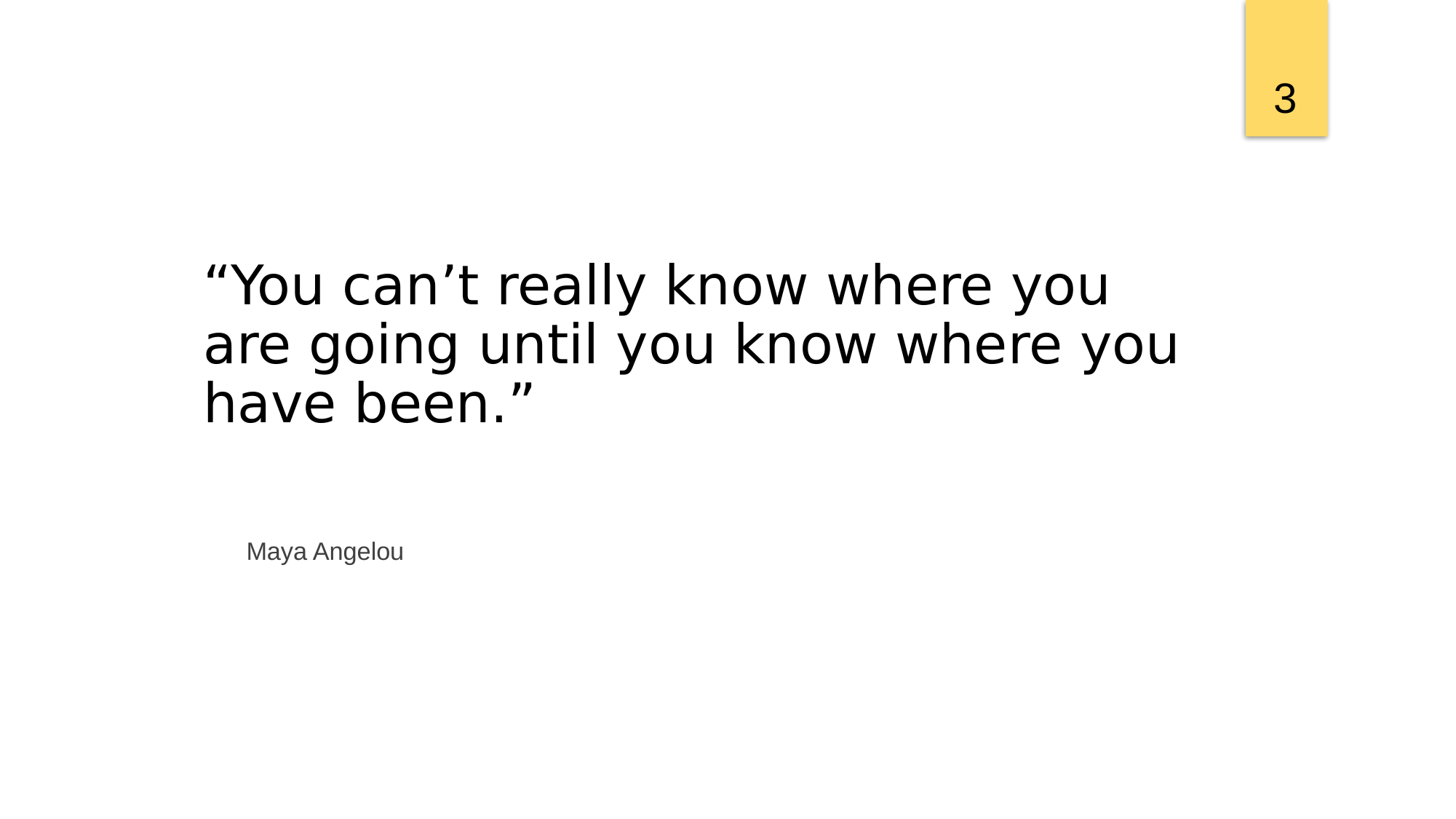

3
“You can’t really know where you are going until you know where you have been.”
Maya Angelou